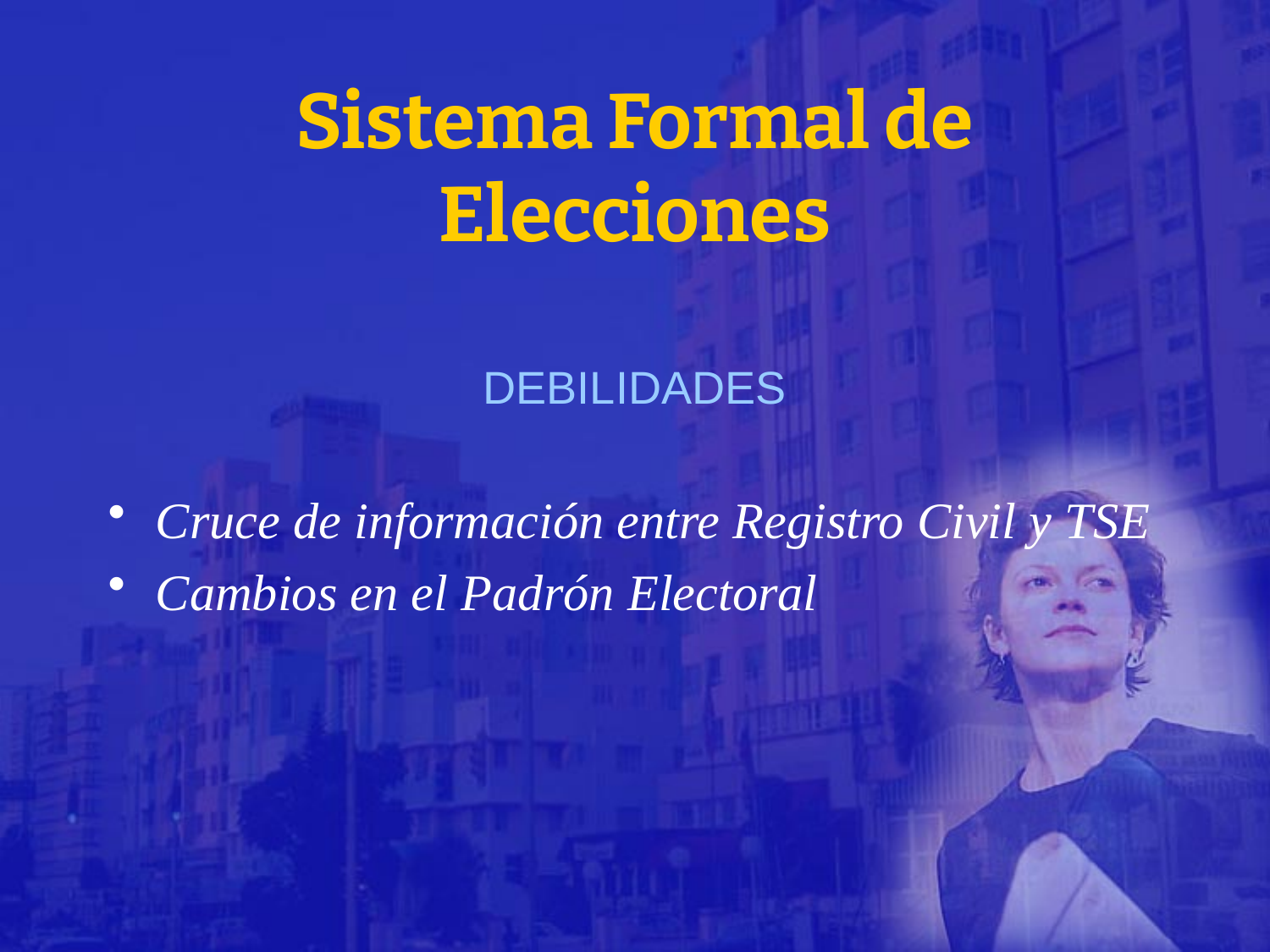

# Sistema Formal de Elecciones

DEBILIDADES

Cruce de información entre Registro Civil y TSE
Cambios en el Padrón Electoral